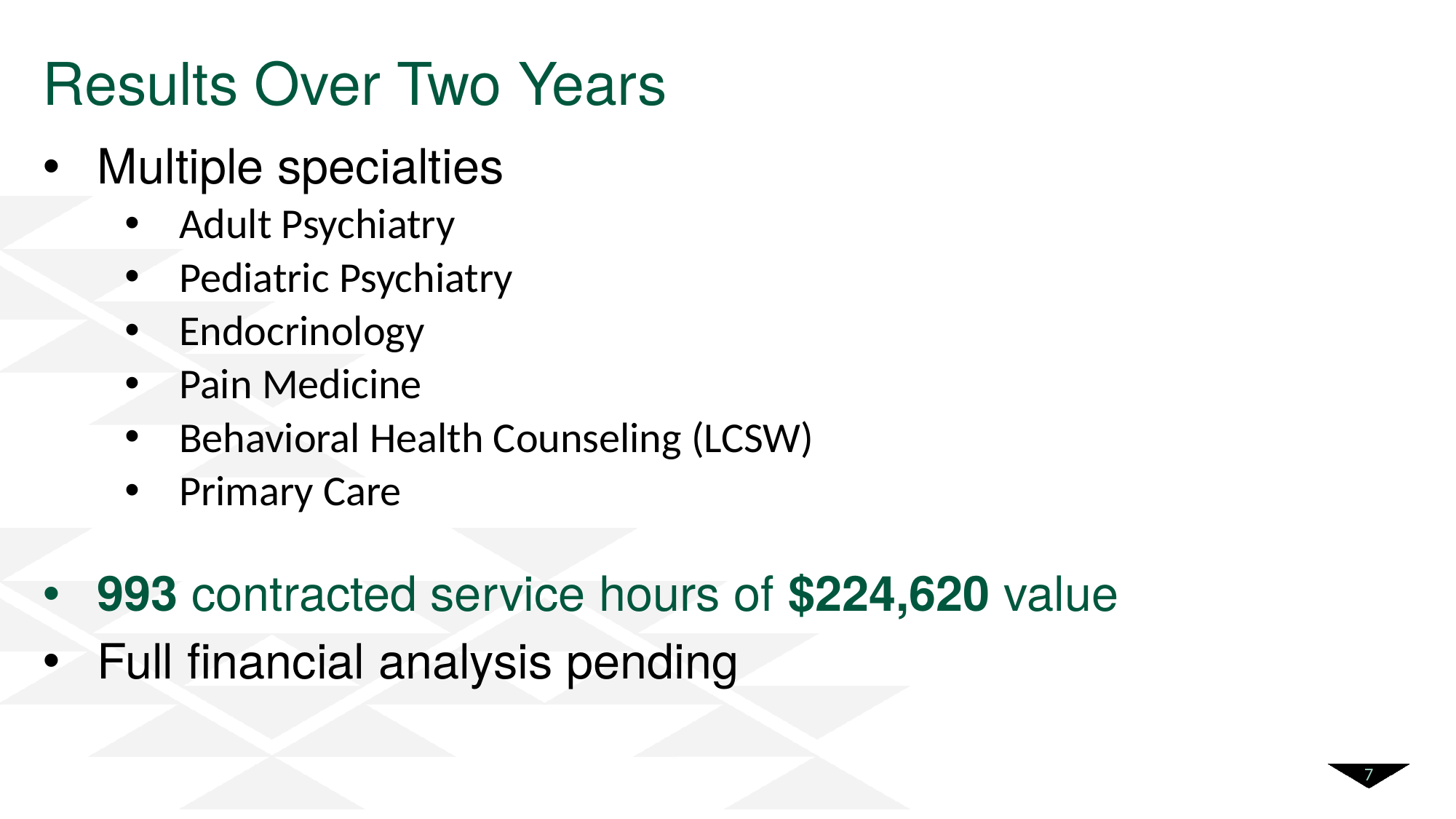

# Results Over Two Years
Multiple specialties
Adult Psychiatry
Pediatric Psychiatry
Endocrinology
Pain Medicine
Behavioral Health Counseling (LCSW)
Primary Care
993 contracted service hours of $224,620 value
Full financial analysis pending
7